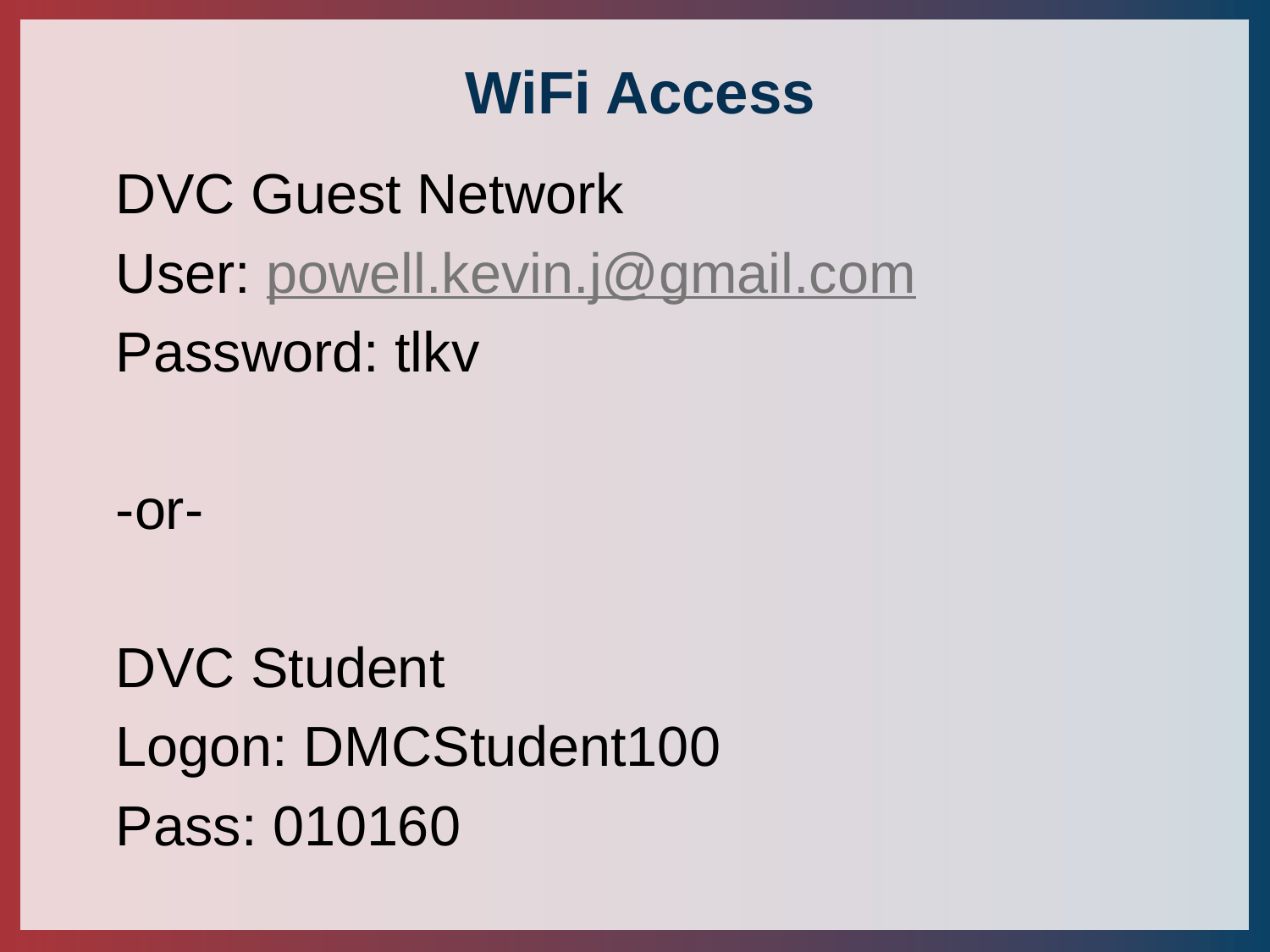

# WiFi Access
DVC Guest Network
User: powell.kevin.j@gmail.com
Password: tlkv

-or-

DVC Student
Logon: DMCStudent100
Pass: 010160